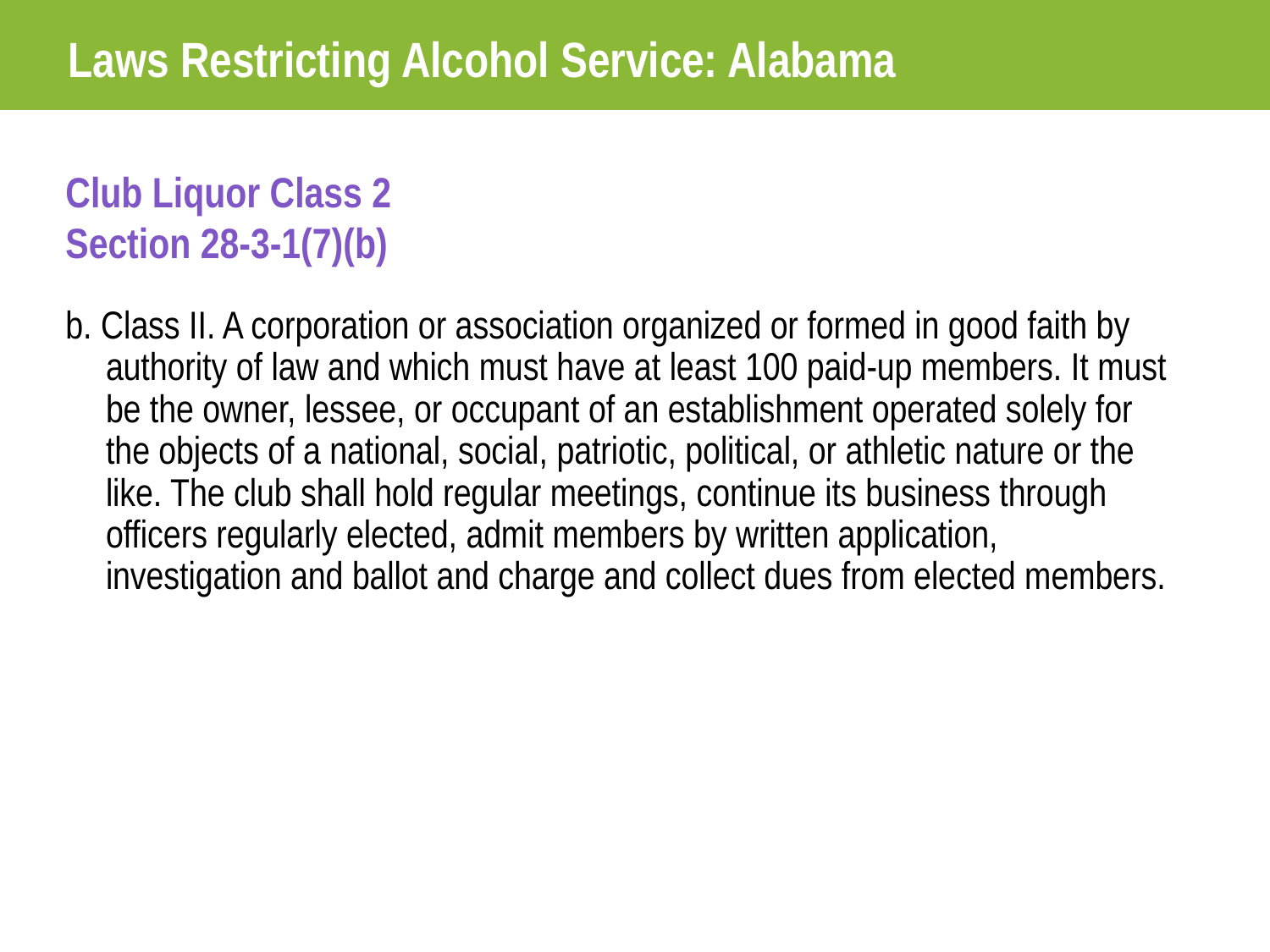

Laws Restricting Alcohol Service: Alabama
Club Liquor Class 2
Section 28-3-1(7)(b)
b. Class II. A corporation or association organized or formed in good faith by authority of law and which must have at least 100 paid-up members. It must be the owner, lessee, or occupant of an establishment operated solely for the objects of a national, social, patriotic, political, or athletic nature or the like. The club shall hold regular meetings, continue its business through officers regularly elected, admit members by written application, investigation and ballot and charge and collect dues from elected members.